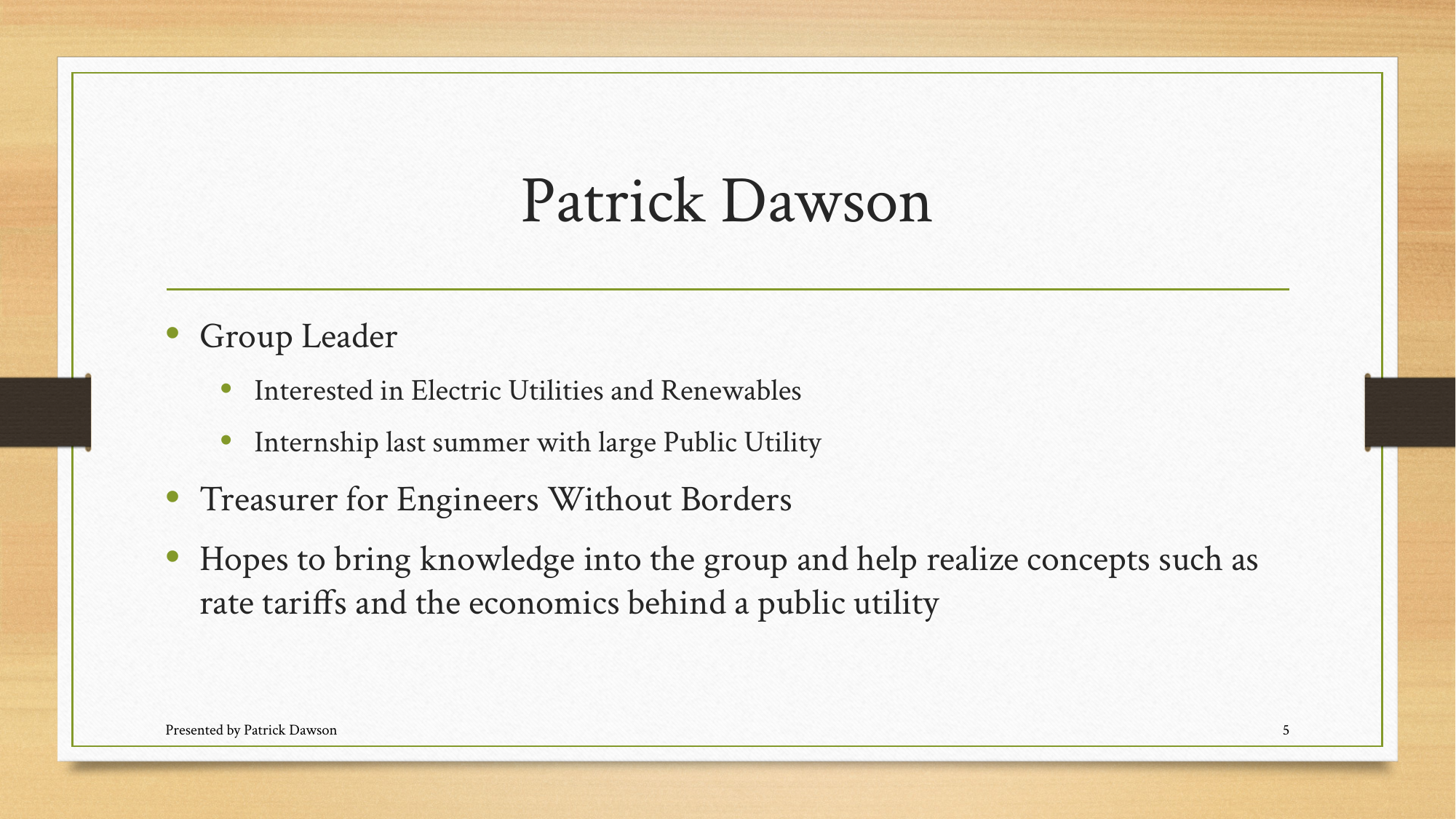

# Patrick Dawson
Group Leader
Interested in Electric Utilities and Renewables
Internship last summer with large Public Utility
Treasurer for Engineers Without Borders
Hopes to bring knowledge into the group and help realize concepts such as rate tariffs and the economics behind a public utility
Presented by Patrick Dawson
5